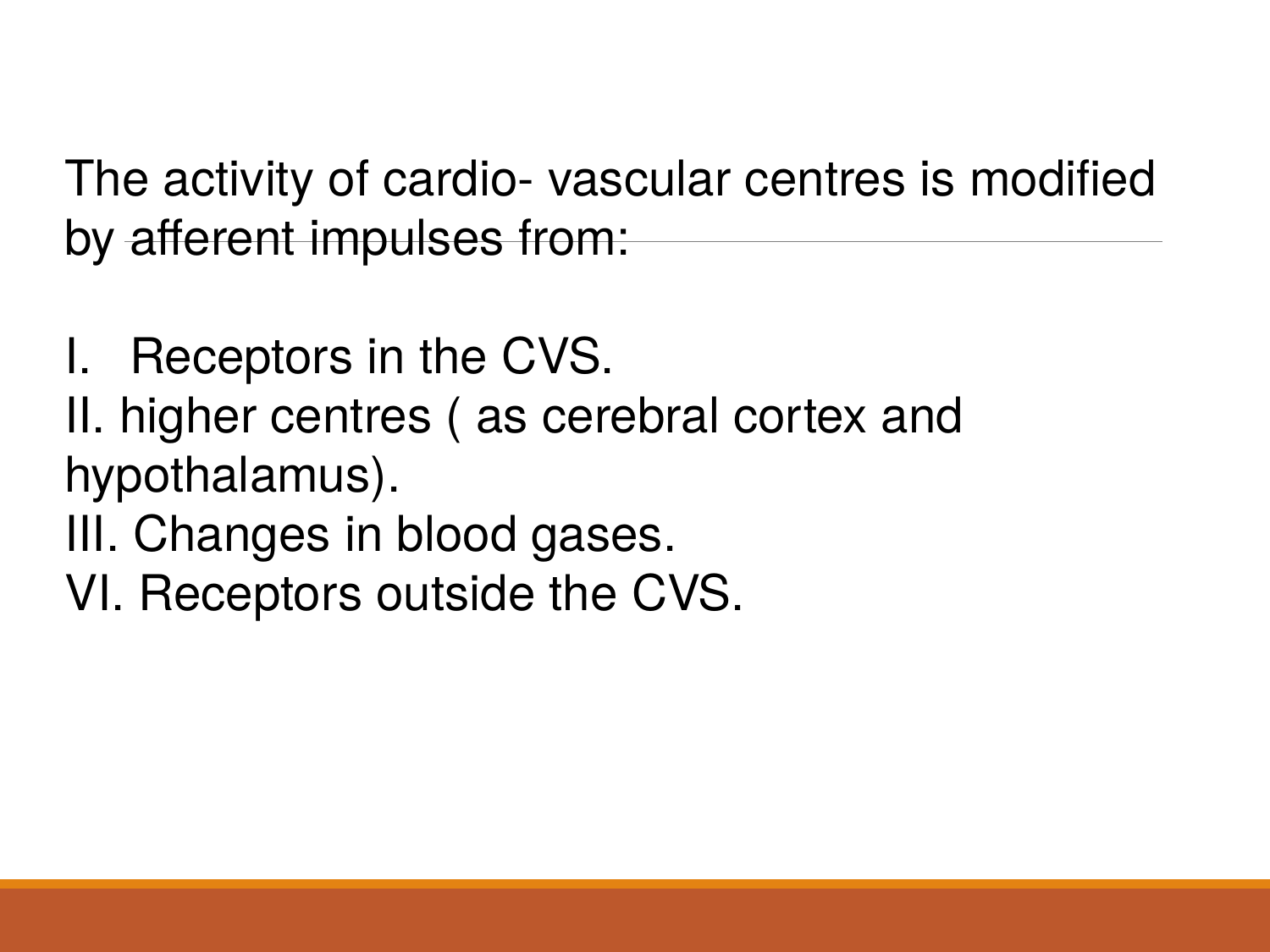

The activity of cardio- vascular centres is modified by afferent impulses from:

Receptors in the CVS.
II. higher centres ( as cerebral cortex and hypothalamus).
III. Changes in blood gases.
VI. Receptors outside the CVS.